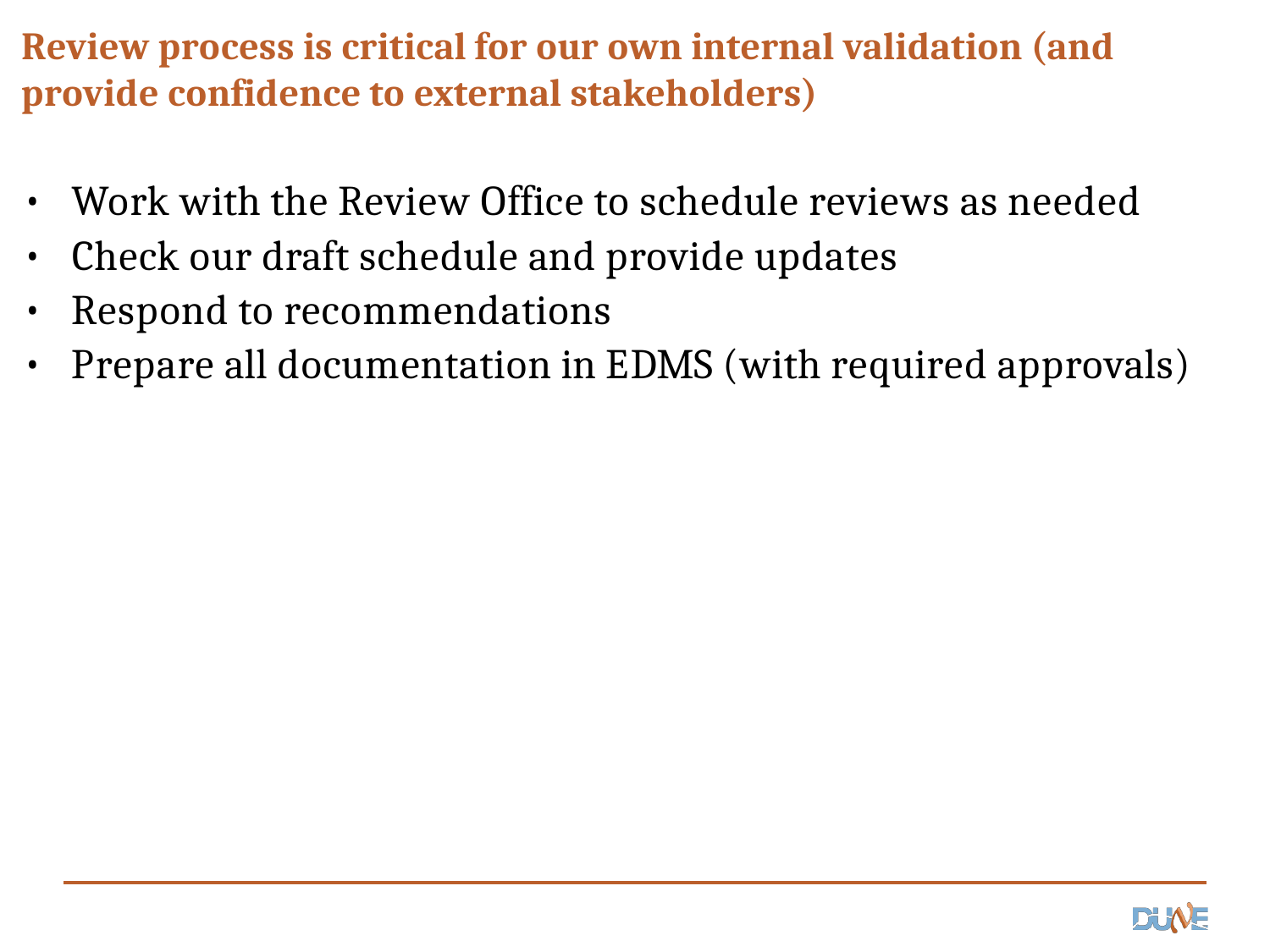

# Review process is critical for our own internal validation (and provide confidence to external stakeholders)
Work with the Review Office to schedule reviews as needed
Check our draft schedule and provide updates
Respond to recommendations
Prepare all documentation in EDMS (with required approvals)

11